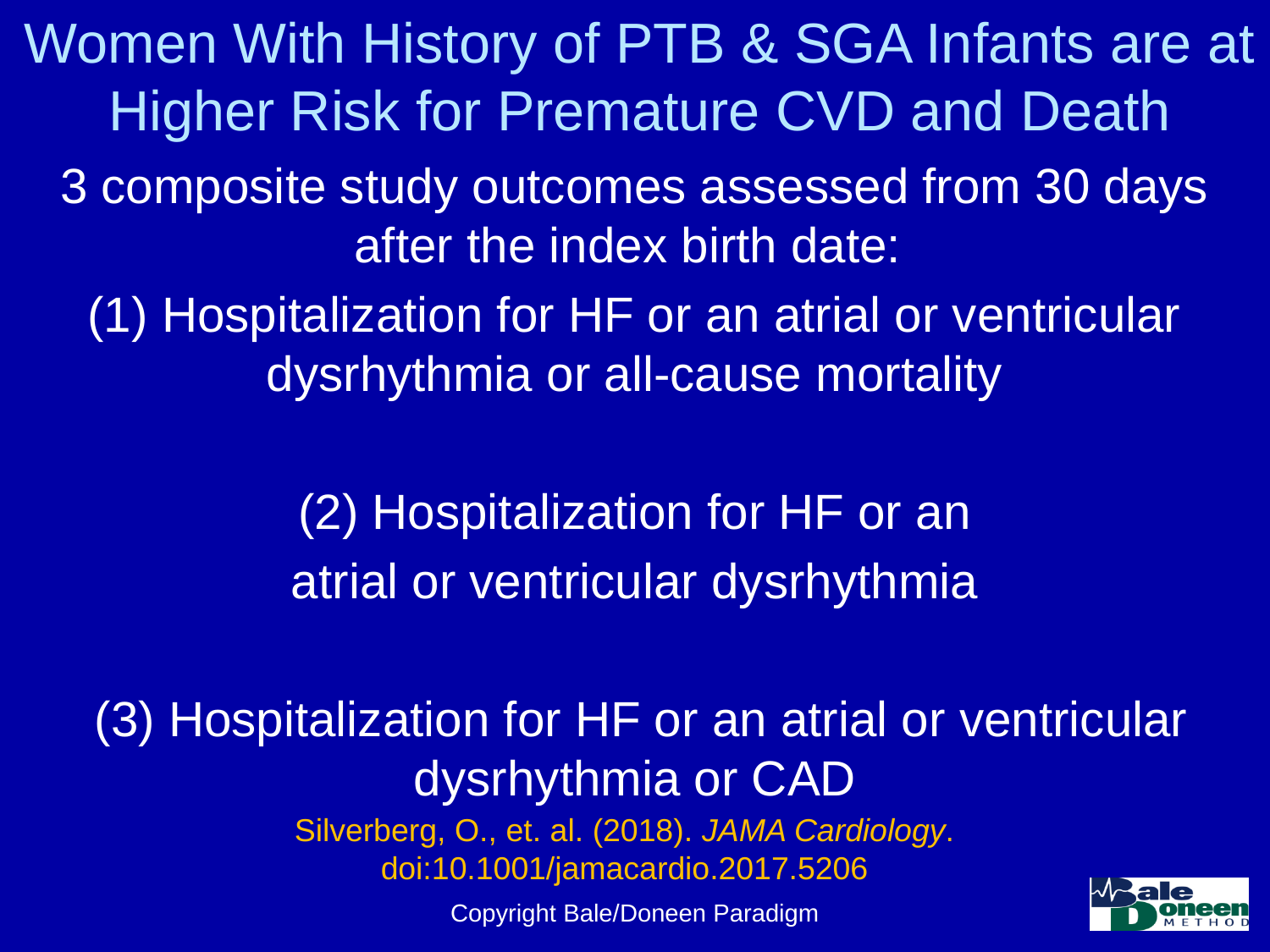

# Women With History of PTB & SGA Infants are at Higher Risk for Premature CVD and Death
3 composite study outcomes assessed from 30 days after the index birth date:
(1) Hospitalization for HF or an atrial or ventricular dysrhythmia or all-cause mortality

(2) Hospitalization for HF or an
atrial or ventricular dysrhythmia

 (3) Hospitalization for HF or an atrial or ventricular dysrhythmia or CAD
Silverberg, O., et. al. (2018). JAMA Cardiology. doi:10.1001/jamacardio.2017.5206

Copyright Bale/Doneen Paradigm